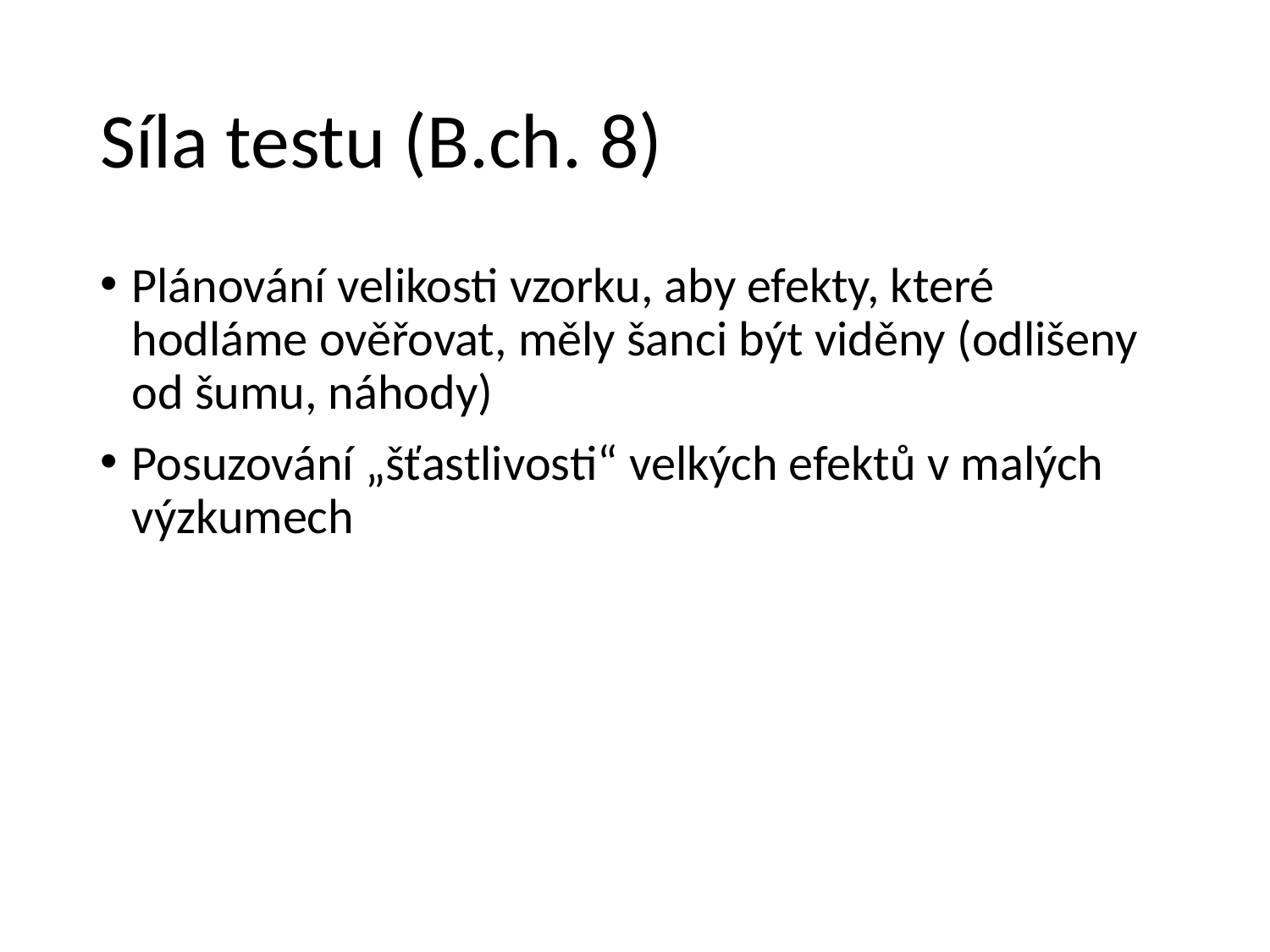

# Síla testu (B.ch. 8)
Plánování velikosti vzorku, aby efekty, které hodláme ověřovat, měly šanci být viděny (odlišeny od šumu, náhody)
Posuzování „šťastlivosti“ velkých efektů v malých výzkumech